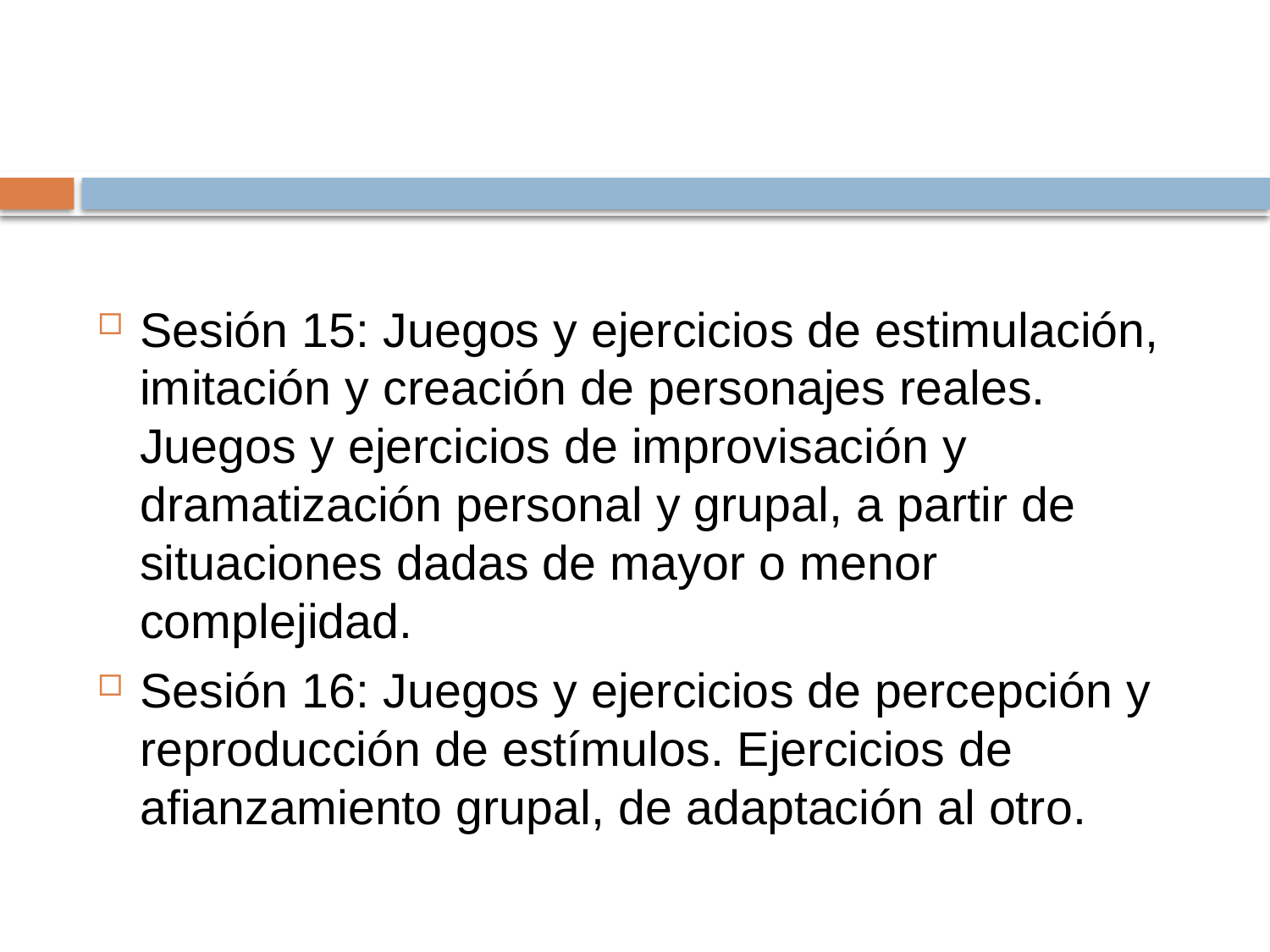

Sesión 15: Juegos y ejercicios de estimulación, imitación y creación de personajes reales. Juegos y ejercicios de improvisación y dramatización personal y grupal, a partir de situaciones dadas de mayor o menor complejidad.
Sesión 16: Juegos y ejercicios de percepción y reproducción de estímulos. Ejercicios de afianzamiento grupal, de adaptación al otro.